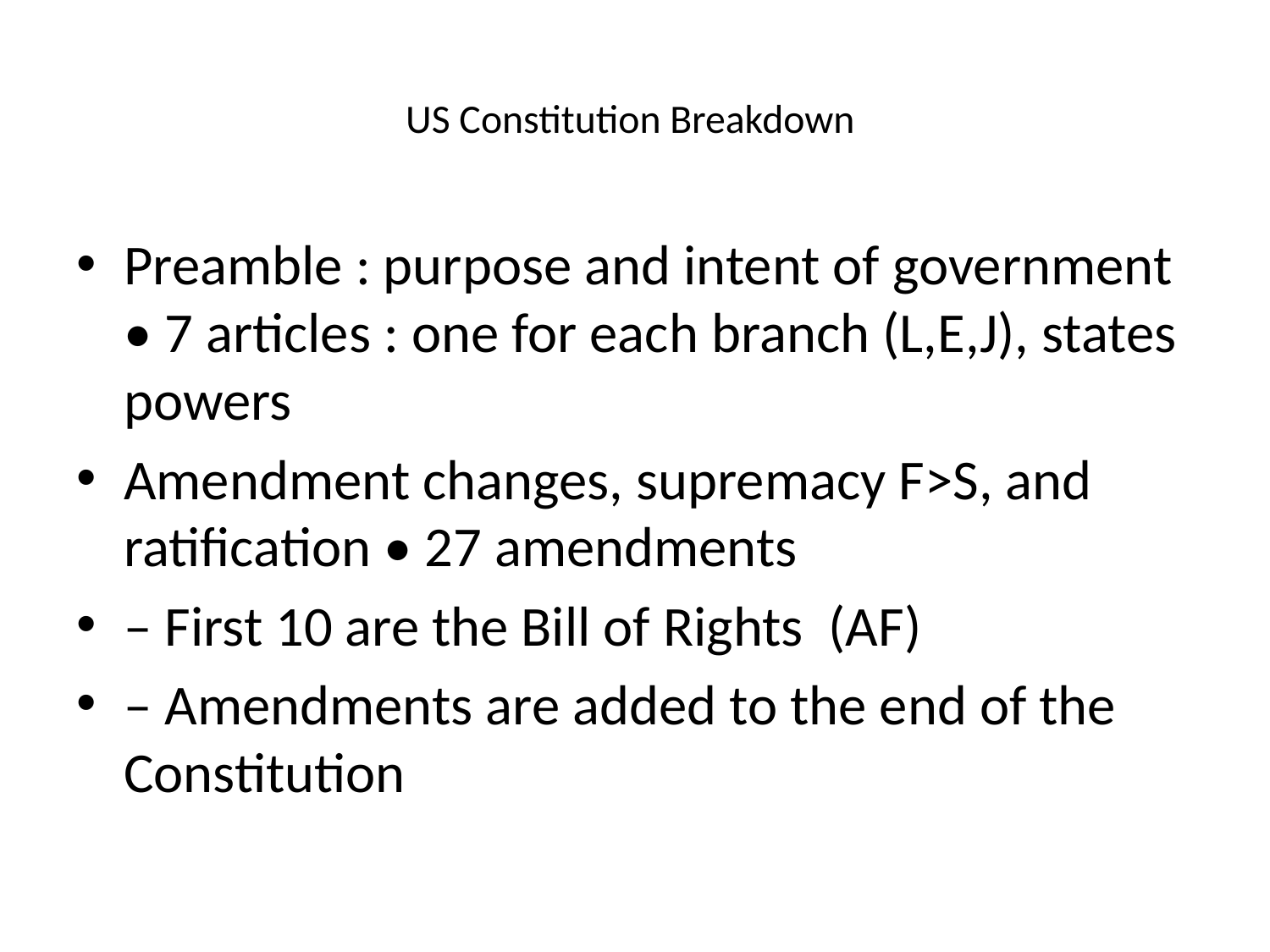

# US Constitution Breakdown
Preamble : purpose and intent of government
• 7 articles : one for each branch (L,E,J), states powers
Amendment changes, supremacy F>S, and ratification • 27 amendments
– First 10 are the Bill of Rights  (AF)
– Amendments are added to the end of the Constitution